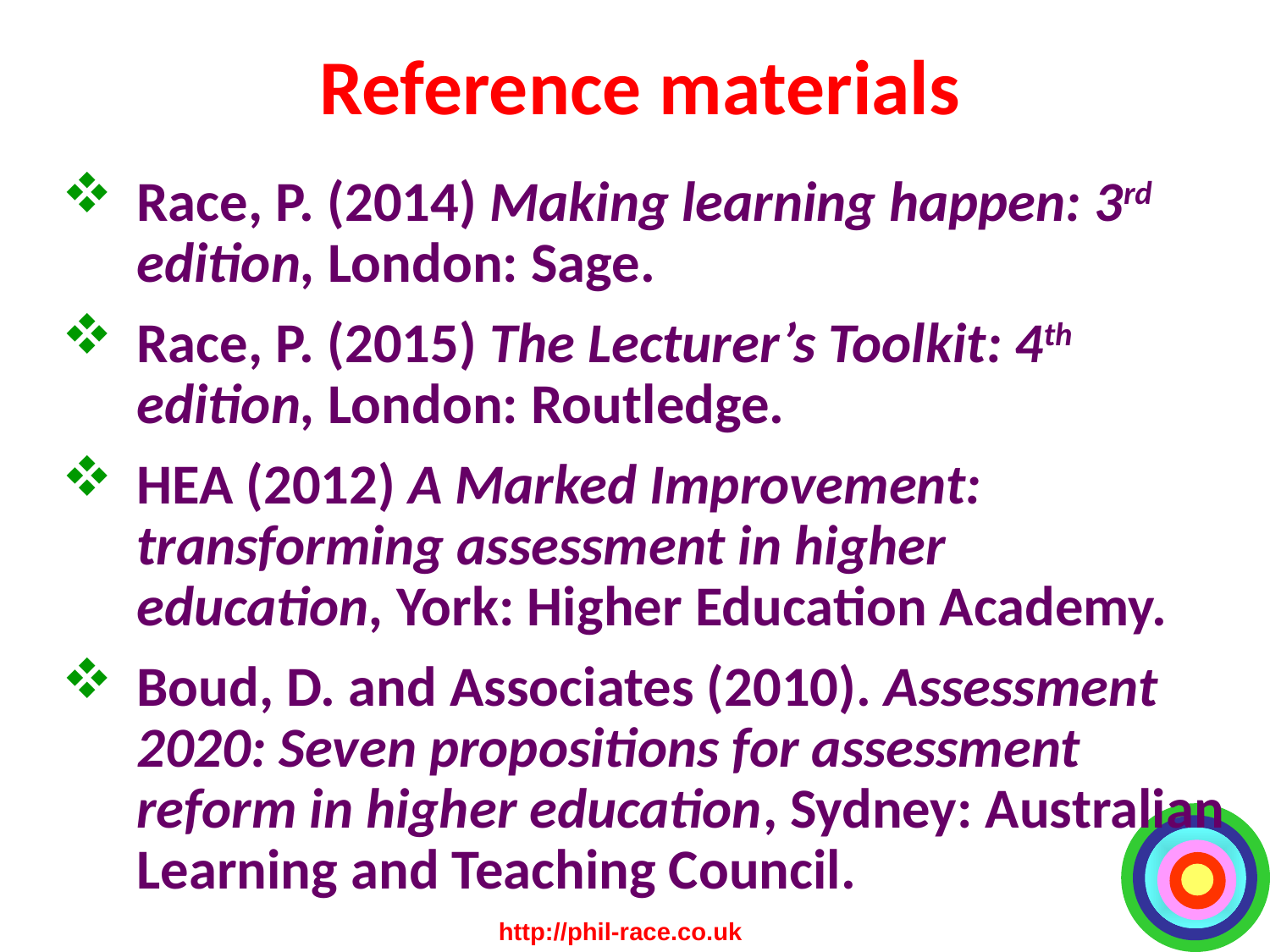

# Reference materials
Race, P. (2014) Making learning happen: 3rd edition, London: Sage.
Race, P. (2015) The Lecturer’s Toolkit: 4th edition, London: Routledge.
HEA (2012) A Marked Improvement: transforming assessment in higher education, York: Higher Education Academy.
Boud, D. and Associates (2010). Assessment 2020: Seven propositions for assessment reform in higher education, Sydney: Australian Learning and Teaching Council.